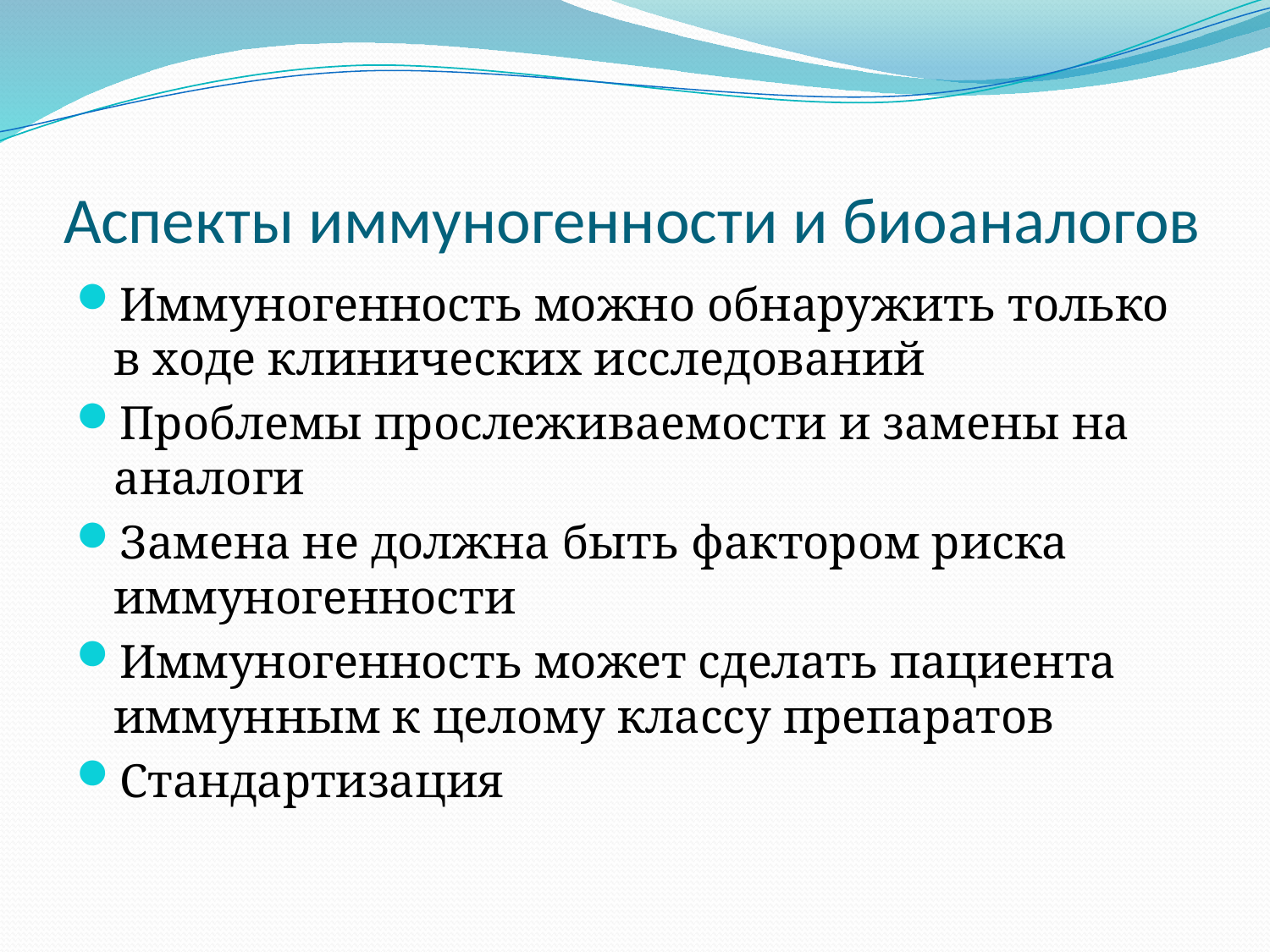

# Аспекты иммуногенности и биоаналогов
Иммуногенность можно обнаружить только в ходе клинических исследований
Проблемы прослеживаемости и замены на аналоги
Замена не должна быть фактором риска иммуногенности
Иммуногенность может сделать пациента иммунным к целому классу препаратов
Стандартизация